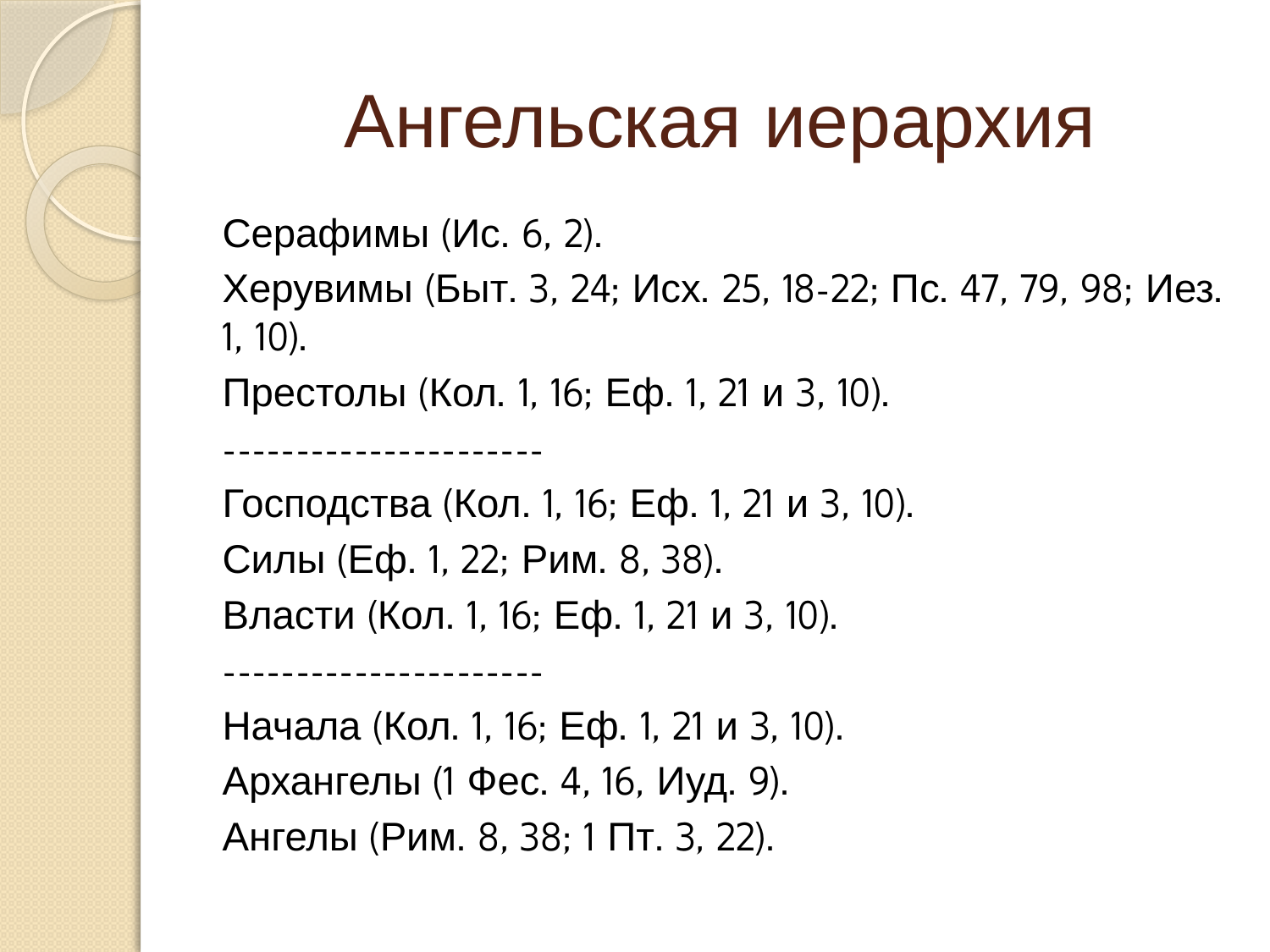

# Ангельская иерархия
Серафимы (Ис. 6, 2).
Херувимы (Быт. 3, 24; Исх. 25, 18-22; Пс. 47, 79, 98; Иез. 1, 10).
Престолы (Кол. 1, 16; Еф. 1, 21 и 3, 10).
----------------------
Господства (Кол. 1, 16; Еф. 1, 21 и 3, 10).
Силы (Еф. 1, 22; Рим. 8, 38).
Власти (Кол. 1, 16; Еф. 1, 21 и 3, 10).
----------------------
Начала (Кол. 1, 16; Еф. 1, 21 и 3, 10).
Архангелы (1 Фес. 4, 16, Иуд. 9).
Ангелы (Рим. 8, 38; 1 Пт. 3, 22).